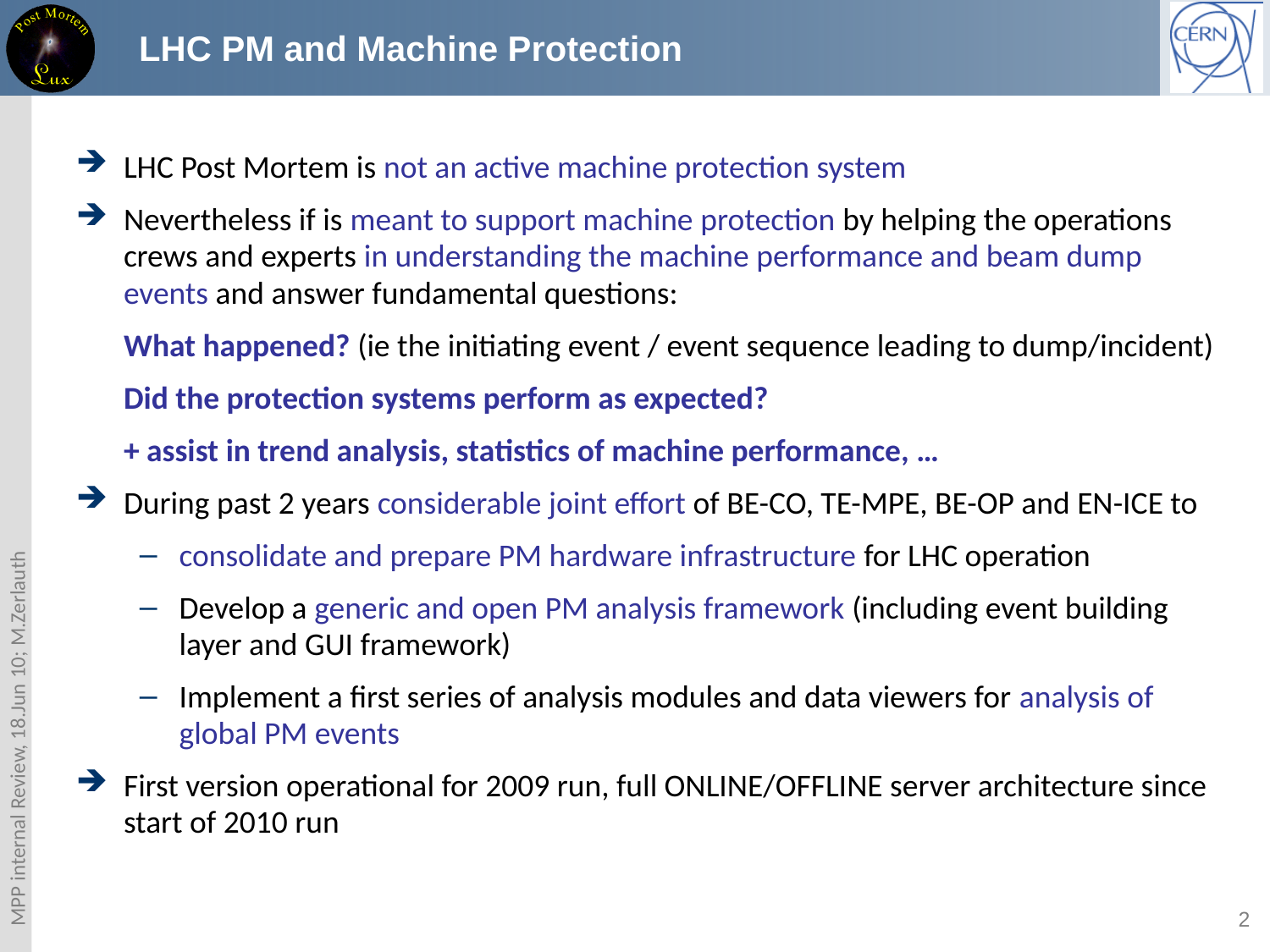

LHC PM and Machine Protection
LHC Post Mortem is not an active machine protection system
Nevertheless if is meant to support machine protection by helping the operations crews and experts in understanding the machine performance and beam dump events and answer fundamental questions:
	What happened? (ie the initiating event / event sequence leading to dump/incident)
	Did the protection systems perform as expected?
	+ assist in trend analysis, statistics of machine performance, …
During past 2 years considerable joint effort of BE-CO, TE-MPE, BE-OP and EN-ICE to
consolidate and prepare PM hardware infrastructure for LHC operation
Develop a generic and open PM analysis framework (including event building layer and GUI framework)
Implement a first series of analysis modules and data viewers for analysis of global PM events
First version operational for 2009 run, full ONLINE/OFFLINE server architecture since start of 2010 run